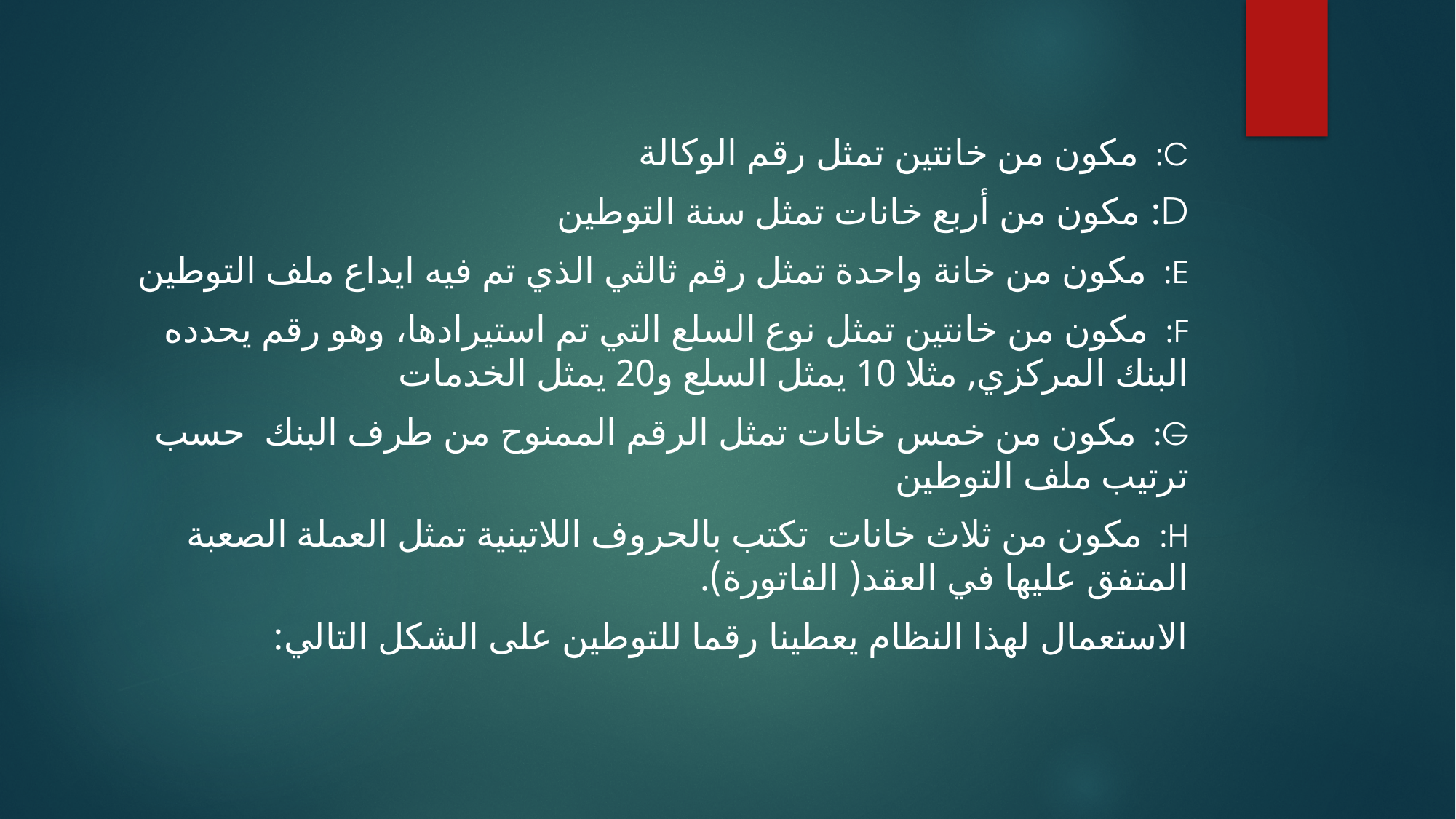

C:  مكون من خانتين تمثل رقم الوكالة
D: مكون من أربع خانات تمثل سنة التوطين
E:  مكون من خانة واحدة تمثل رقم ثالثي الذي تم فيه ايداع ملف التوطين
F:  مكون من خانتين تمثل نوع السلع التي تم استيرادها، وهو رقم يحدده البنك المركزي, مثلا 10 يمثل السلع و20 يمثل الخدمات
G:  مكون من خمس خانات تمثل الرقم الممنوح من طرف البنك  حسب ترتيب ملف التوطين
H:  مكون من ثلاث خانات  تكتب بالحروف اللاتينية تمثل العملة الصعبة المتفق عليها في العقد( الفاتورة).
الاستعمال لهذا النظام يعطينا رقما للتوطين على الشكل التالي: